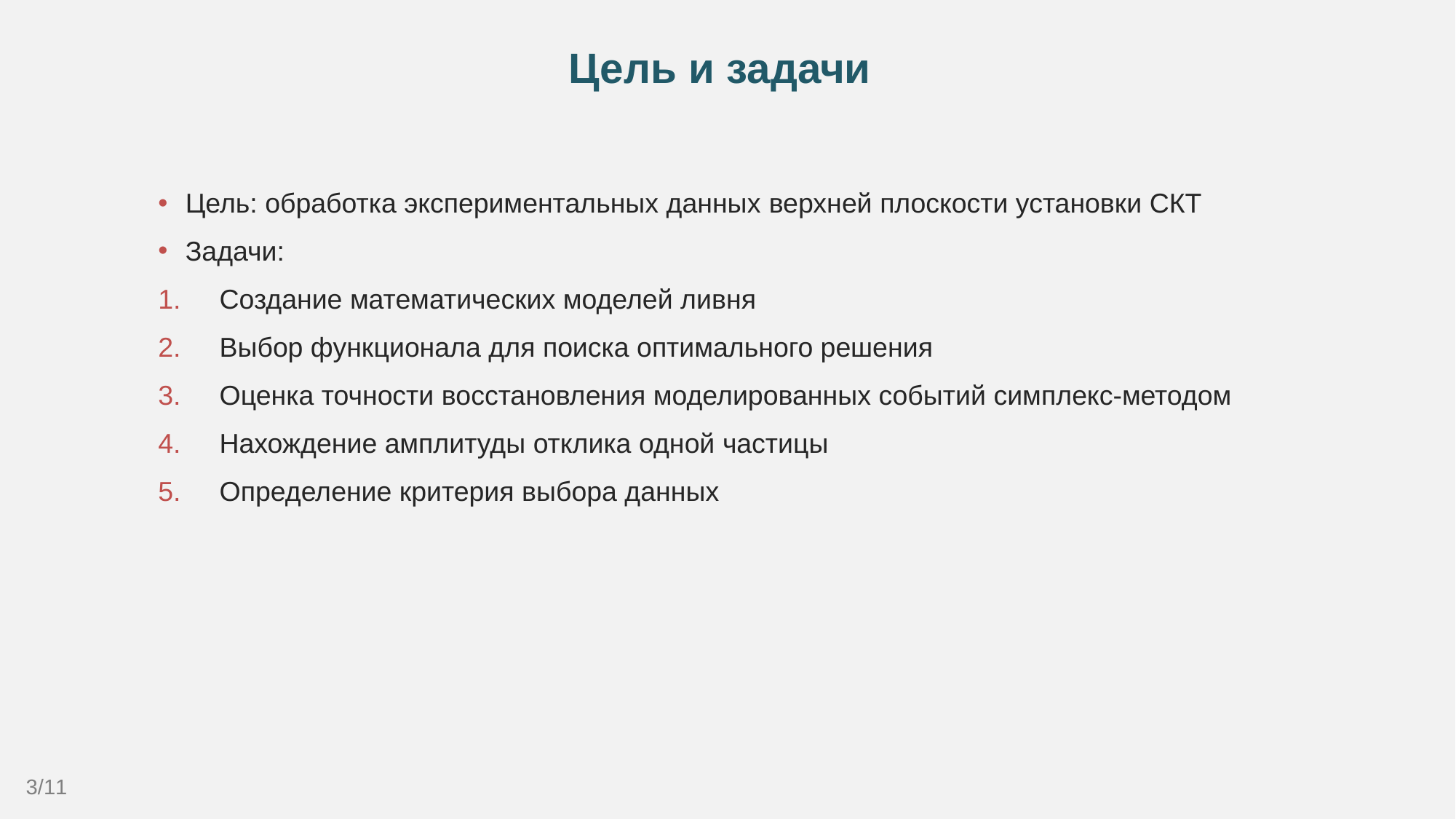

Цель и задачи
Цель: обработка экспериментальных данных верхней плоскости установки СКТ
Задачи:
Создание математических моделей ливня
Выбор функционала для поиска оптимального решения
Оценка точности восстановления моделированных событий симплекс-методом
Нахождение амплитуды отклика одной частицы
Определение критерия выбора данных

3/11